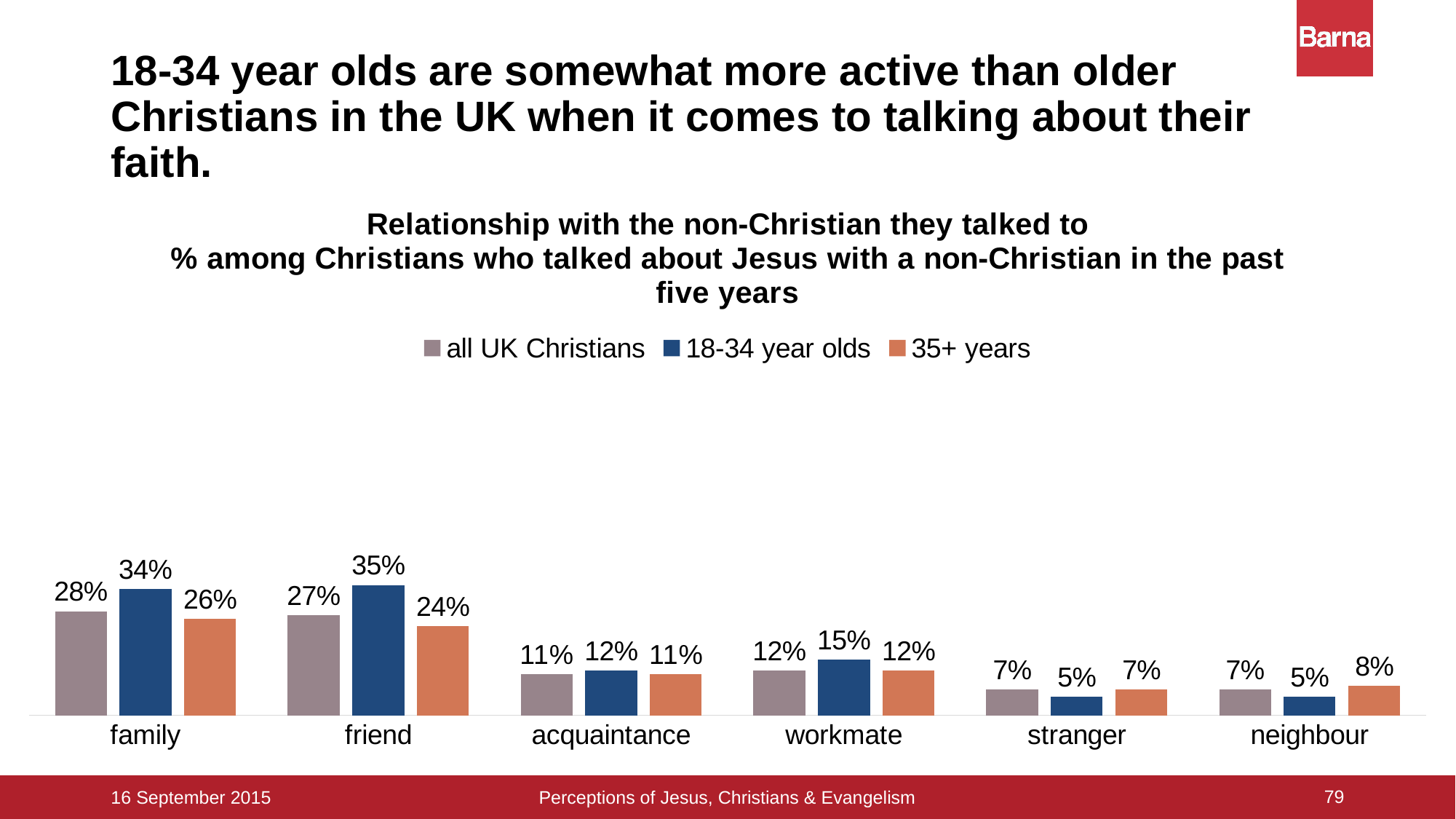

# 18-34 year olds are somewhat more active than older Christians in the UK when it comes to talking about their faith.

### Chart: Relationship with the non-Christian they talked to
% among Christians who talked about Jesus with a non-Christian in the past five years

| Category | all UK Christians | 18-34 year olds | 35+ years |
|---|---|---|---|
| family | 0.28 | 0.34 | 0.26 |
| friend | 0.27 | 0.35 | 0.24 |
| acquaintance | 0.11 | 0.12 | 0.11 |
| workmate | 0.12 | 0.15 | 0.12 |
| stranger | 0.07 | 0.05 | 0.07 |
| neighbour | 0.07 | 0.05 | 0.08 |
79
Perceptions of Jesus, Christians & Evangelism
16 September 2015